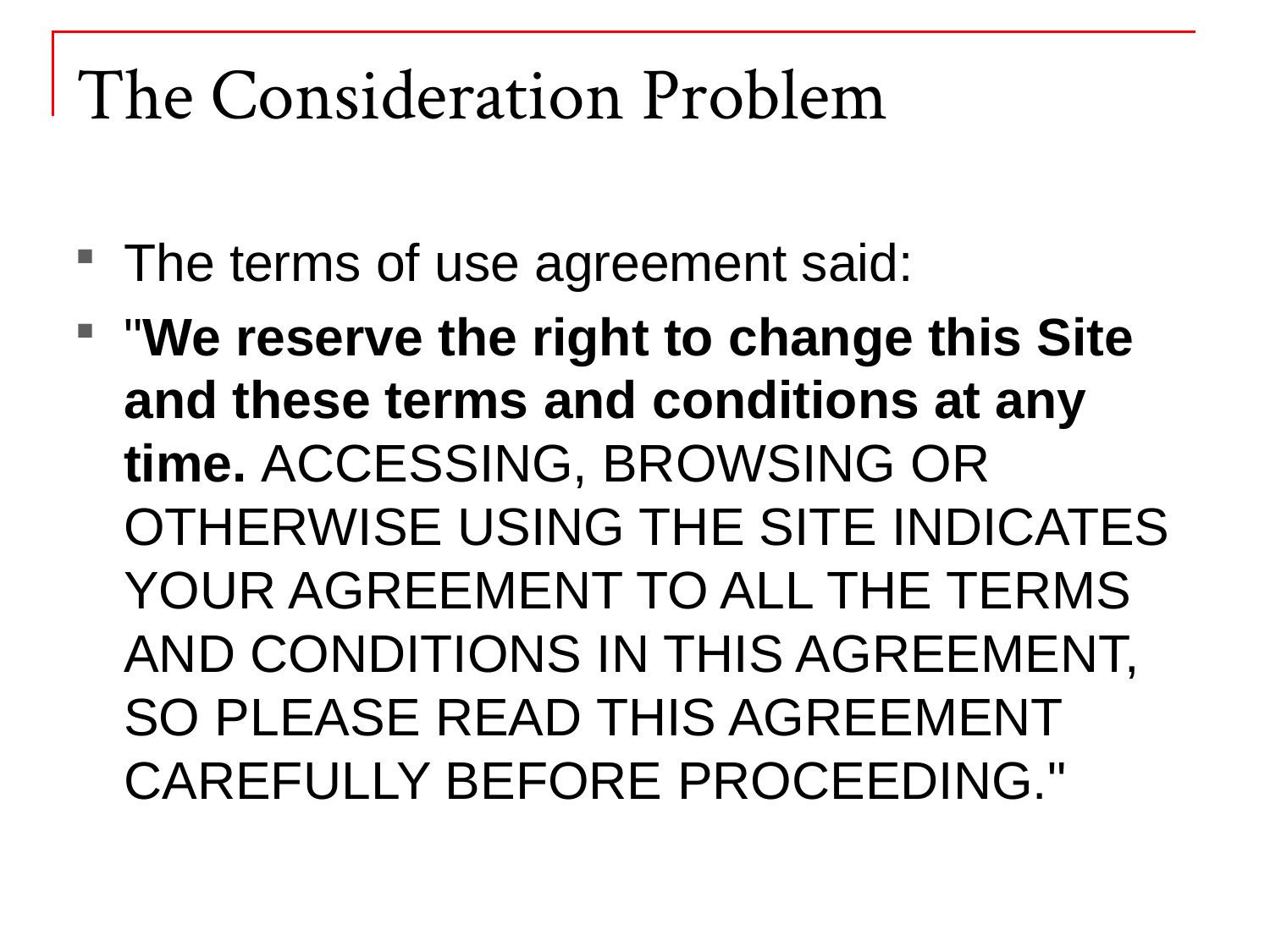

# The Consideration Problem
The terms of use agreement said:
"We reserve the right to change this Site and these terms and conditions at any time. ACCESSING, BROWSING OR OTHERWISE USING THE SITE INDICATES YOUR AGREEMENT TO ALL THE TERMS AND CONDITIONS IN THIS AGREEMENT, SO PLEASE READ THIS AGREEMENT CAREFULLY BEFORE PROCEEDING."